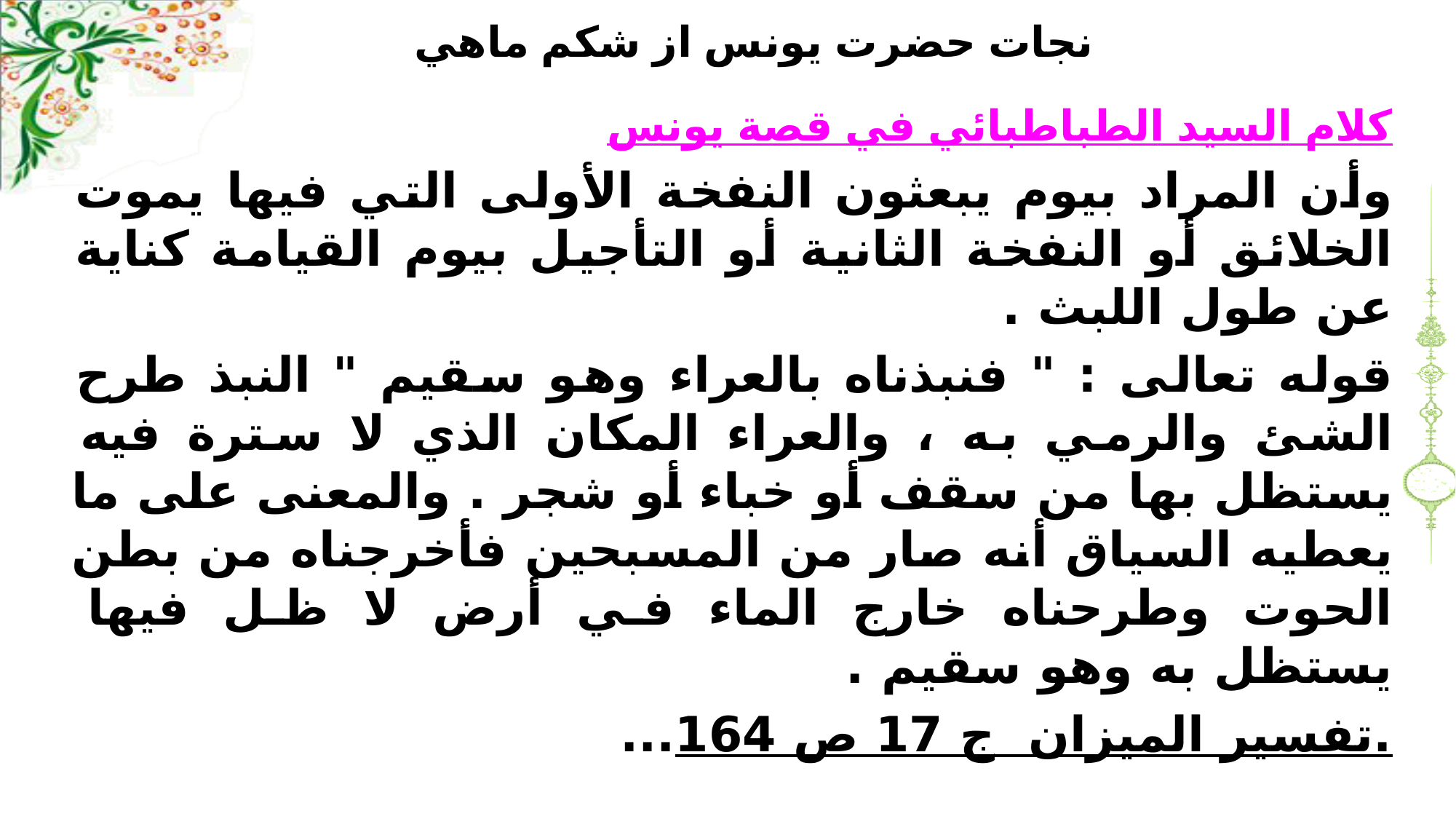

# نجات حضرت يونس از شكم ماهي
كلام السيد الطباطبائي في قصة يونس
وأن المراد بيوم يبعثون النفخة الأولى التي فيها يموت الخلائق أو النفخة الثانية أو التأجيل بيوم القيامة كناية عن طول اللبث .
قوله تعالى : " فنبذناه بالعراء وهو سقيم " النبذ طرح الشئ والرمي به ، والعراء المكان الذي لا سترة فيه يستظل بها من سقف أو خباء أو شجر . والمعنى على ما يعطيه السياق أنه صار من المسبحين فأخرجناه من بطن الحوت وطرحناه خارج الماء في أرض لا ظل فيها يستظل به وهو سقيم .
تفسير الميزان  ج 17 ص 164....